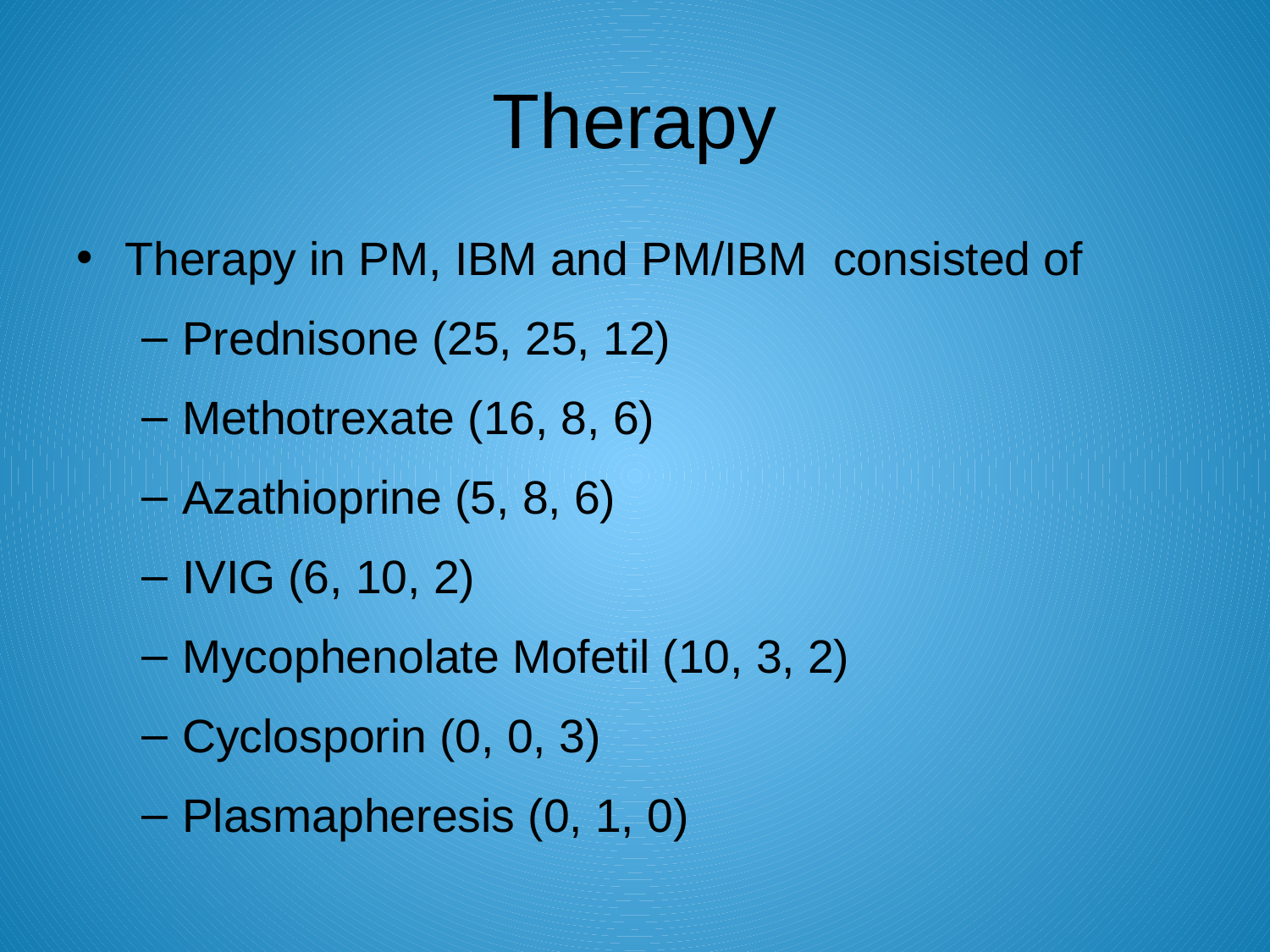

# Therapy
Therapy in PM, IBM and PM/IBM  consisted of
Prednisone (25, 25, 12)
Methotrexate (16, 8, 6)
Azathioprine (5, 8, 6)
IVIG (6, 10, 2)
Mycophenolate Mofetil (10, 3, 2)
Cyclosporin (0, 0, 3)
Plasmapheresis (0, 1, 0)